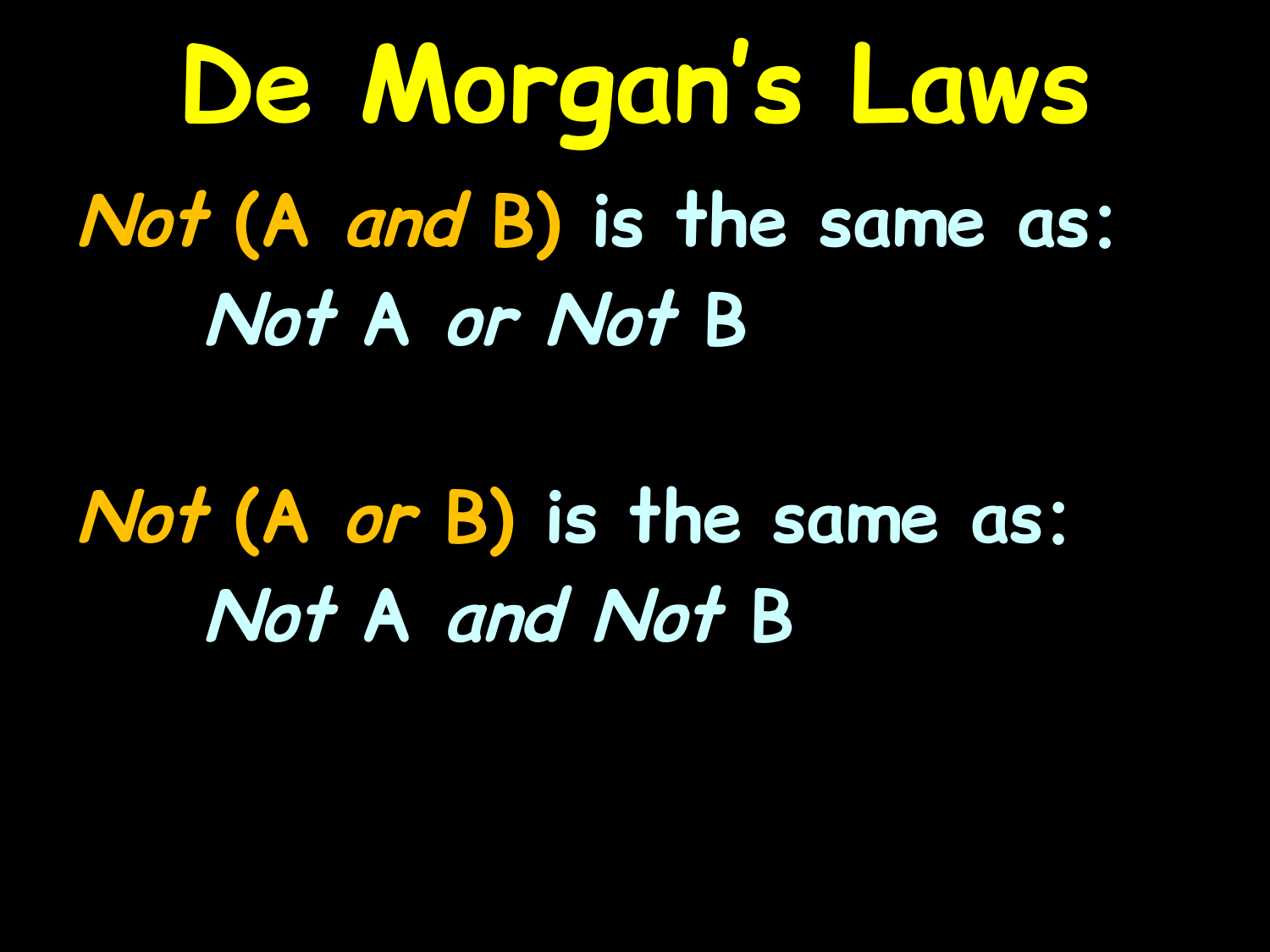

# De Morgan’s Laws
Not (A and B) is the same as:
	Not A or Not B

Not (A or B) is the same as:
	Not A and Not B